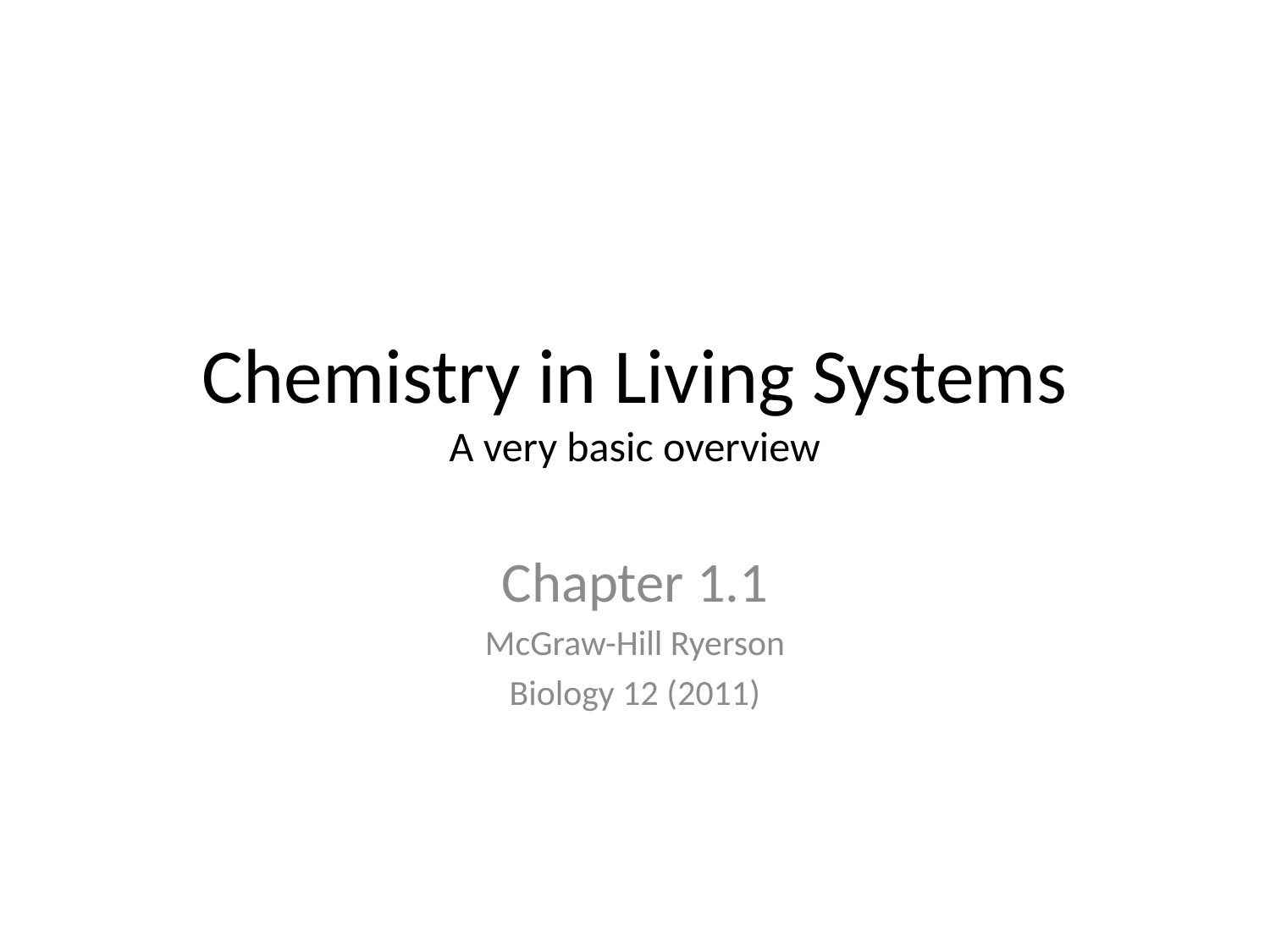

# Chemistry in Living Systems A very basic overview
Chapter 1.1
McGraw-Hill Ryerson
Biology 12 (2011)